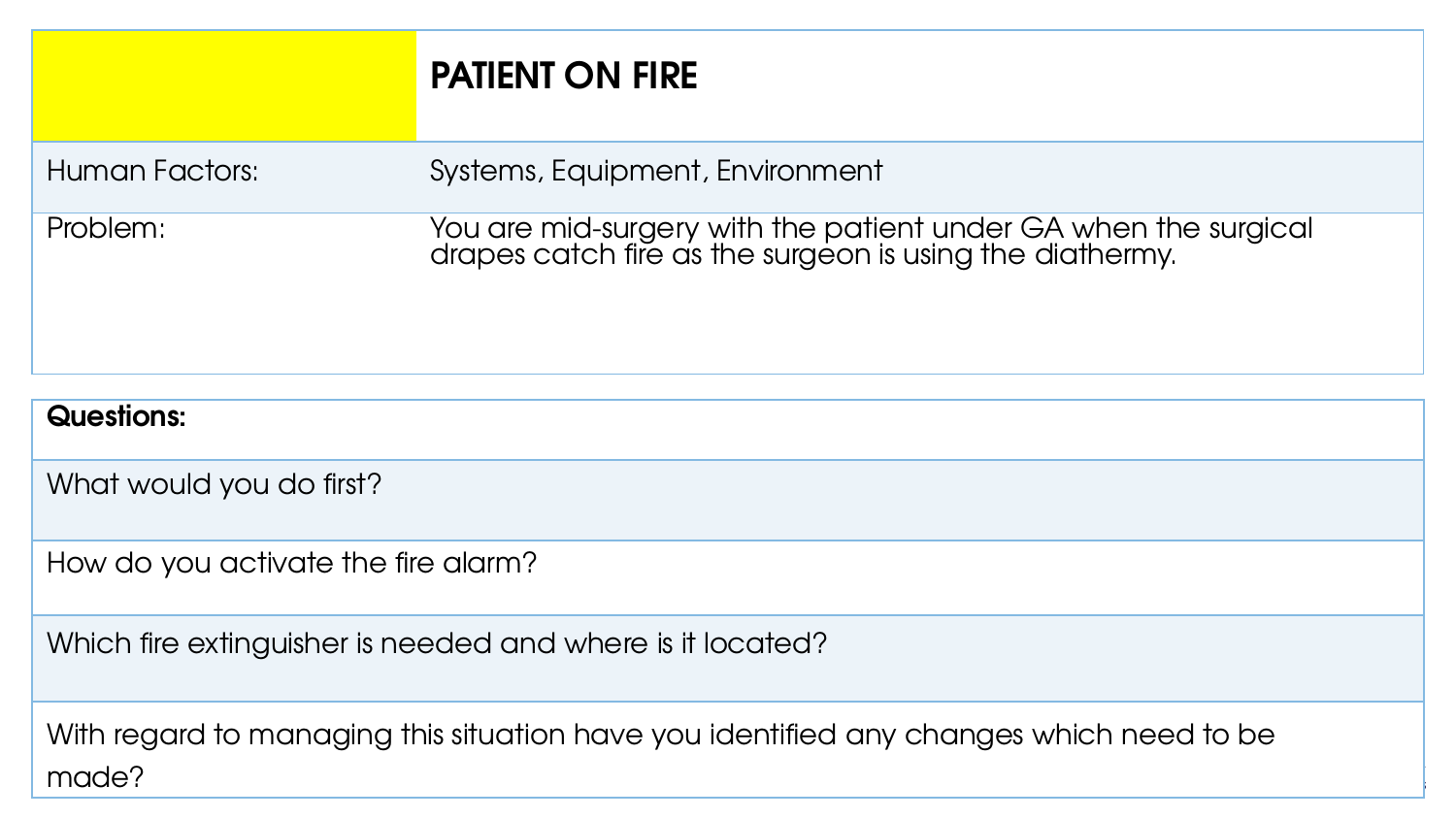

|  | PATIENT ON FIRE |
| --- | --- |
| Human Factors: | Systems, Equipment, Environment |
| Problem: | You are mid-surgery with the patient under GA when the surgical drapes catch fire as the surgeon is using the diathermy. |
| Questions: |
| --- |
| What would you do first? |
| How do you activate the fire alarm? |
| Which fire extinguisher is needed and where is it located? |
| With regard to managing this situation have you identified any changes which need to be made? |
Adapted from flash card pack produced by Tom Burr & Barry Featherstone for East Kent Hospitals NHS Foundation Trust